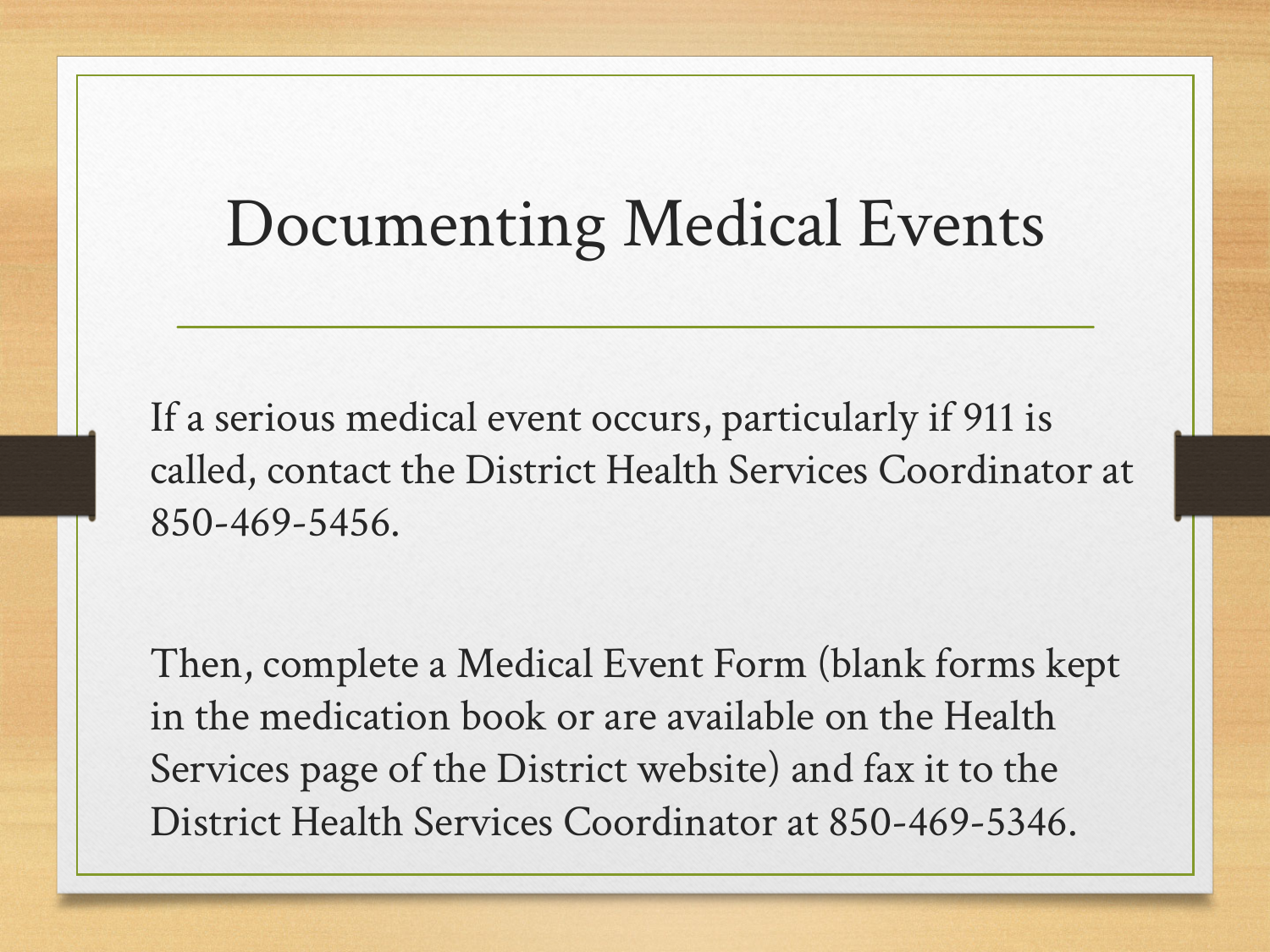

# Documenting Medical Events
If a serious medical event occurs, particularly if 911 is called, contact the District Health Services Coordinator at 850-469-5456.

Then, complete a Medical Event Form (blank forms kept in the medication book or are available on the Health Services page of the District website) and fax it to the District Health Services Coordinator at 850-469-5346.